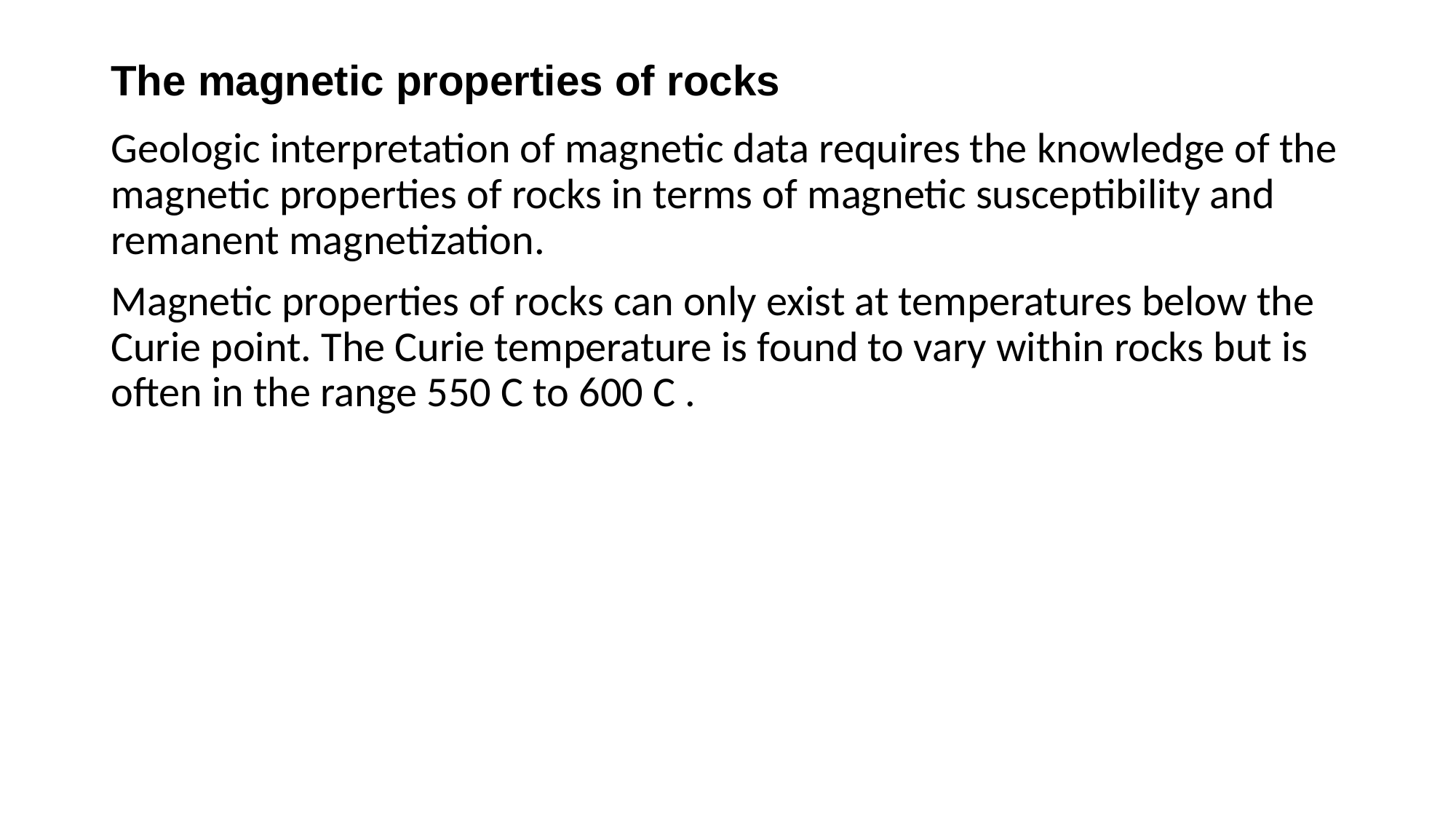

# The magnetic properties of rocks
Geologic interpretation of magnetic data requires the knowledge of the magnetic properties of rocks in terms of magnetic susceptibility and remanent magnetization.
Magnetic properties of rocks can only exist at temperatures below the Curie point. The Curie temperature is found to vary within rocks but is often in the range 550 C to 600 C .